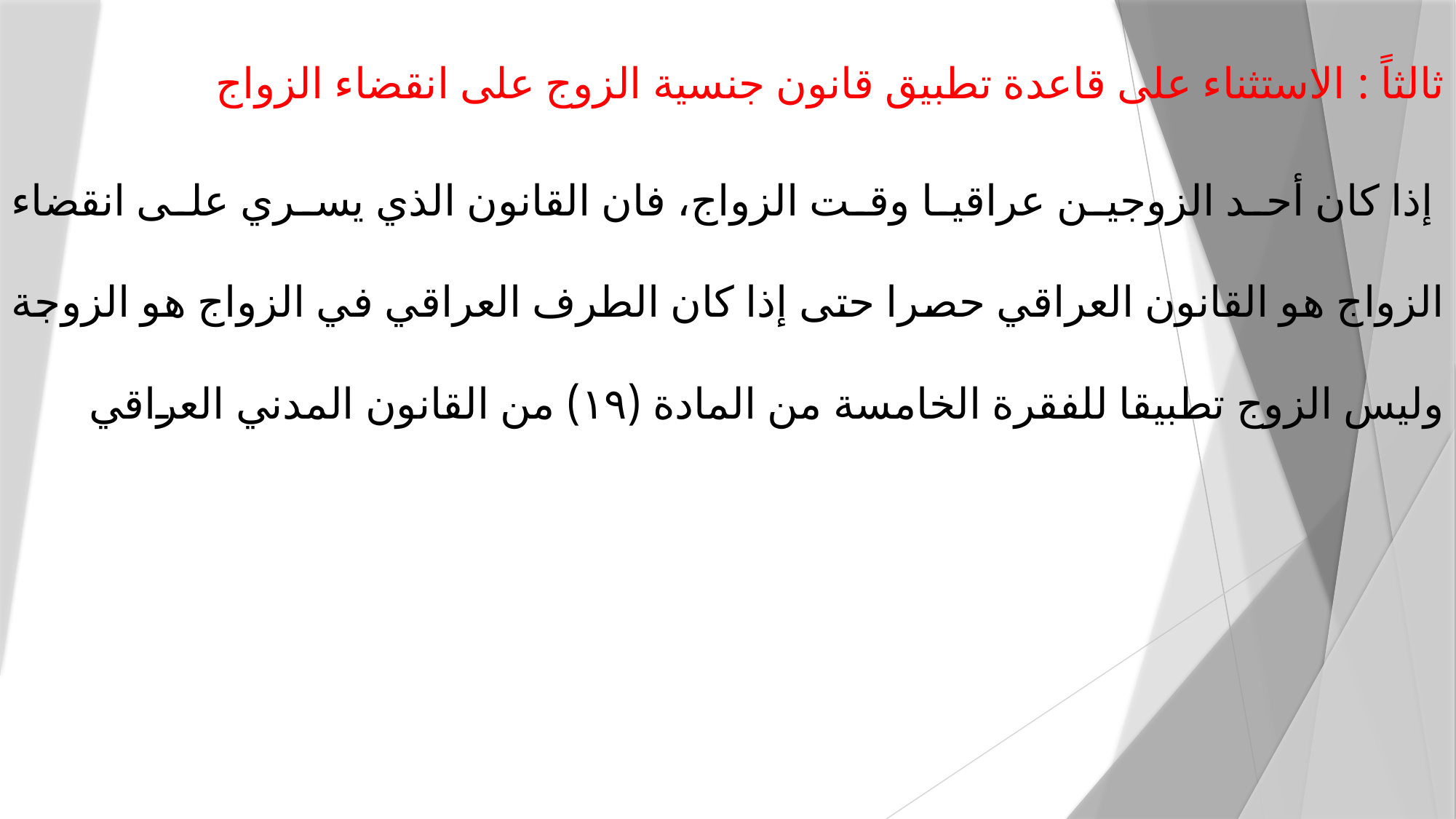

ثالثاً : الاستثناء على قاعدة تطبيق قانون جنسية الزوج على انقضاء الزواج
 إذا كان أحد الزوجين عراقيا وقت الزواج، فان القانون الذي يسري على انقضاء الزواج هو القانون العراقي حصرا حتى إذا كان الطرف العراقي في الزواج هو الزوجة وليس الزوج تطبيقا للفقرة الخامسة من المادة (۱۹) من القانون المدني العراقي